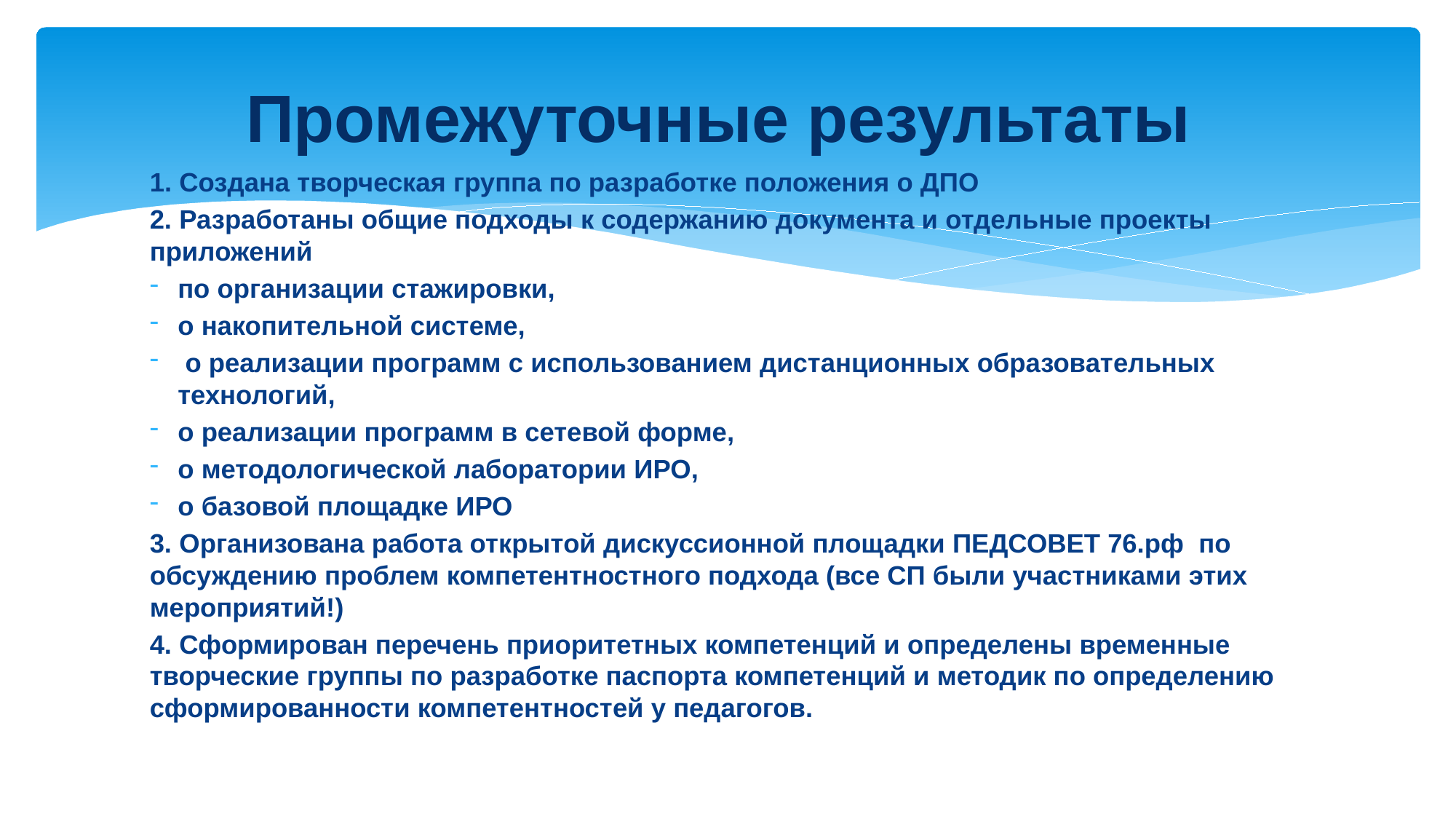

# Промежуточные результаты
1. Создана творческая группа по разработке положения о ДПО
2. Разработаны общие подходы к содержанию документа и отдельные проекты приложений
по организации стажировки,
о накопительной системе,
 о реализации программ с использованием дистанционных образовательных технологий,
о реализации программ в сетевой форме,
о методологической лаборатории ИРО,
о базовой площадке ИРО
3. Организована работа открытой дискуссионной площадки ПЕДСОВЕТ 76.рф  по обсуждению проблем компетентностного подхода (все СП были участниками этих мероприятий!)
4. Сформирован перечень приоритетных компетенций и определены временные творческие группы по разработке паспорта компетенций и методик по определению сформированности компетентностей у педагогов.